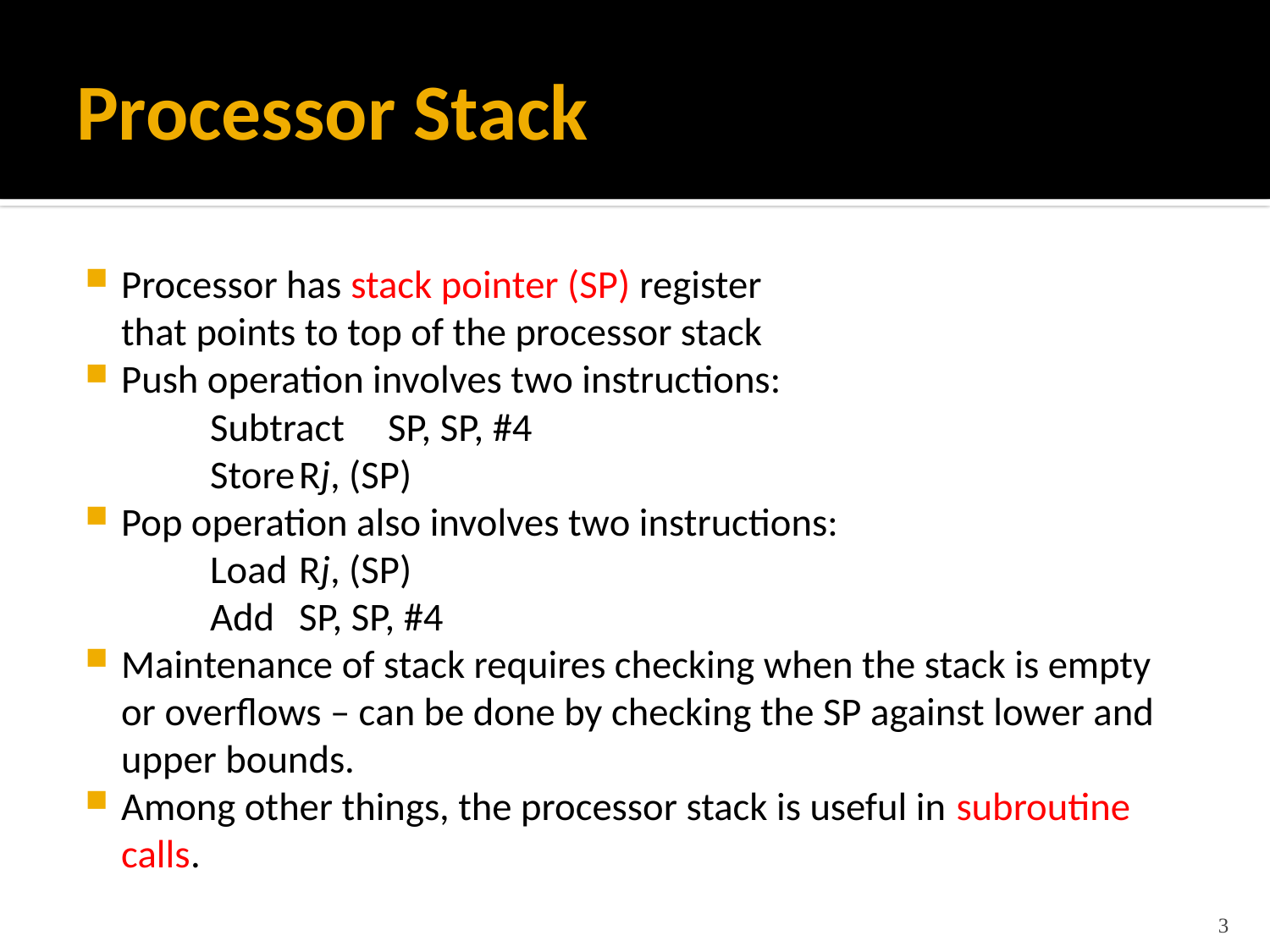

# Processor Stack
Processor has stack pointer (SP) register
that points to top of the processor stack
Push operation involves two instructions:
		Subtract	SP, SP, #4
		Store		Rj, (SP)
Pop operation also involves two instructions:
		Load		Rj, (SP)
		Add		SP, SP, #4
Maintenance of stack requires checking when the stack is empty or overflows – can be done by checking the SP against lower and upper bounds.
Among other things, the processor stack is useful in subroutine calls.
3